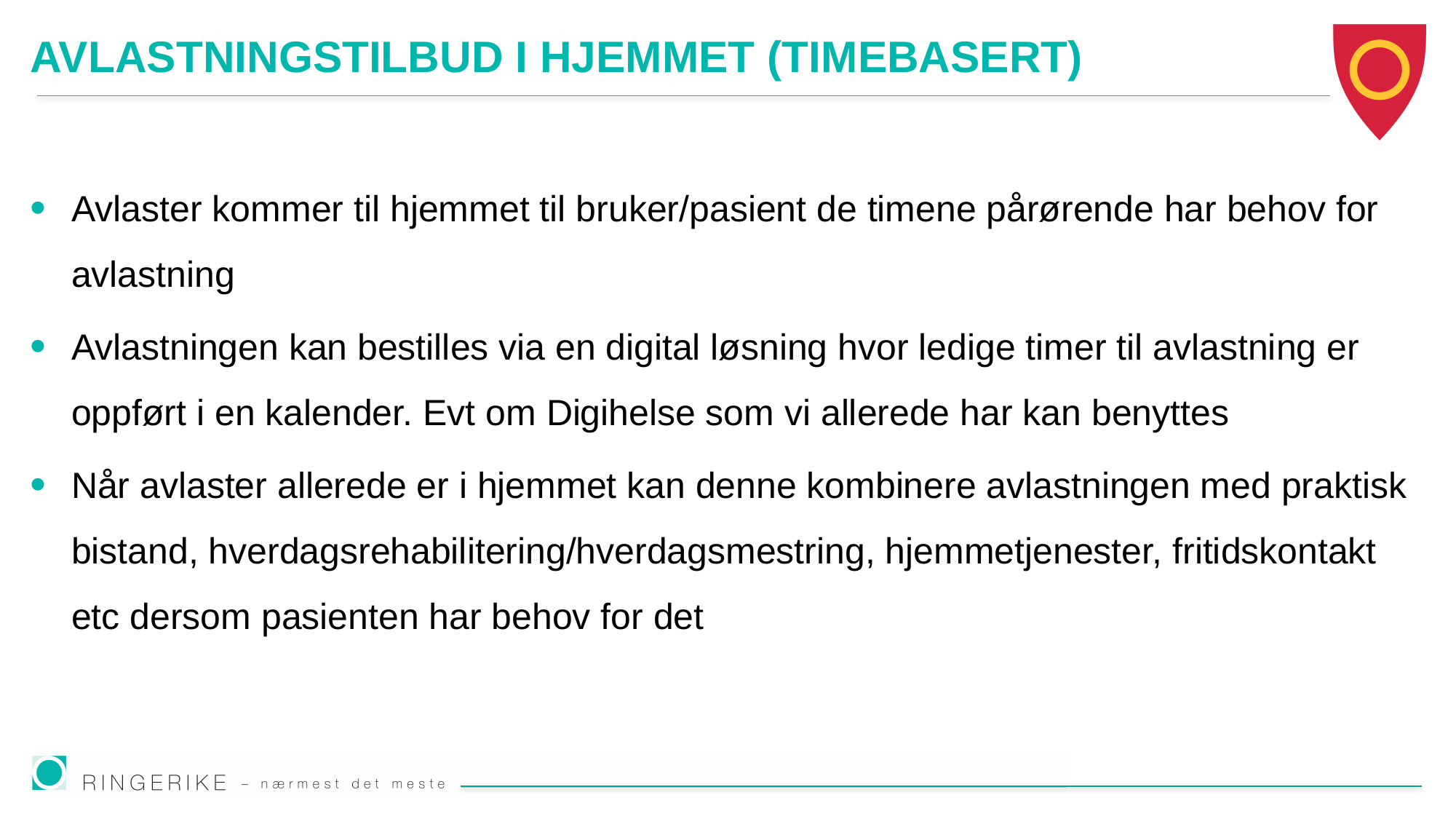

# AVLASTNINGSTILBUD I HJEMMET (TIMEBASERT)
Avlaster kommer til hjemmet til bruker/pasient de timene pårørende har behov for avlastning
Avlastningen kan bestilles via en digital løsning hvor ledige timer til avlastning er oppført i en kalender. Evt om Digihelse som vi allerede har kan benyttes
Når avlaster allerede er i hjemmet kan denne kombinere avlastningen med praktisk bistand, hverdagsrehabilitering/hverdagsmestring, hjemmetjenester, fritidskontakt etc dersom pasienten har behov for det